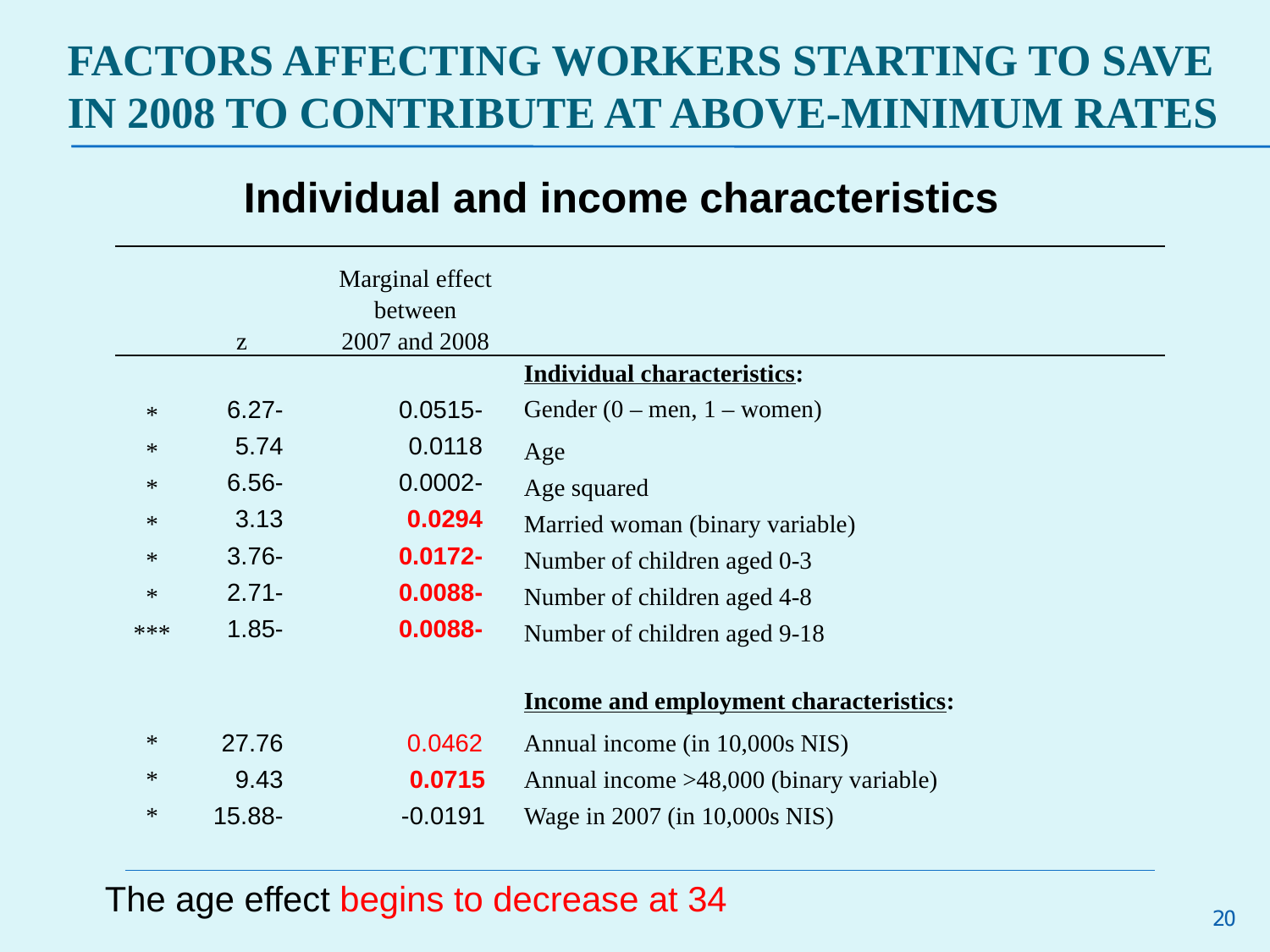

# Factors affecting workers starting to save in 2008 to contribute at above-minimum rates
Individual and income characteristics
|  | z | Marginal effect between 2007 and 2008 |  |  |
| --- | --- | --- | --- | --- |
|  |  |  |  | Individual characteristics: |
| \* | -6.27 |  | -0.0515 | Gender (0 – men, 1 – women) |
| \* | 5.74 |  | 0.0118 | Age |
| \* | -6.56 |  | -0.0002 | Age squared |
| \* | 3.13 |  | 0.0294 | Married woman (binary variable) |
| \* | -3.76 |  | -0.0172 | Number of children aged 0-3 |
| \* | -2.71 |  | -0.0088 | Number of children aged 4-8 |
| \*\*\* | -1.85 |  | -0.0088 | Number of children aged 9-18 |
|  |  |  |  |  |
|  |  |  |  | Income and employment characteristics: |
| \* | 27.76 |  | 0.0462 | Annual income (in 10,000s NIS) |
| \* | 9.43 |  | 0.0715 | Annual income >48,000 (binary variable) |
| \* | -15.88 |  | 0.0191- | Wage in 2007 (in 10,000s NIS) |
The age effect begins to decrease at 34
20